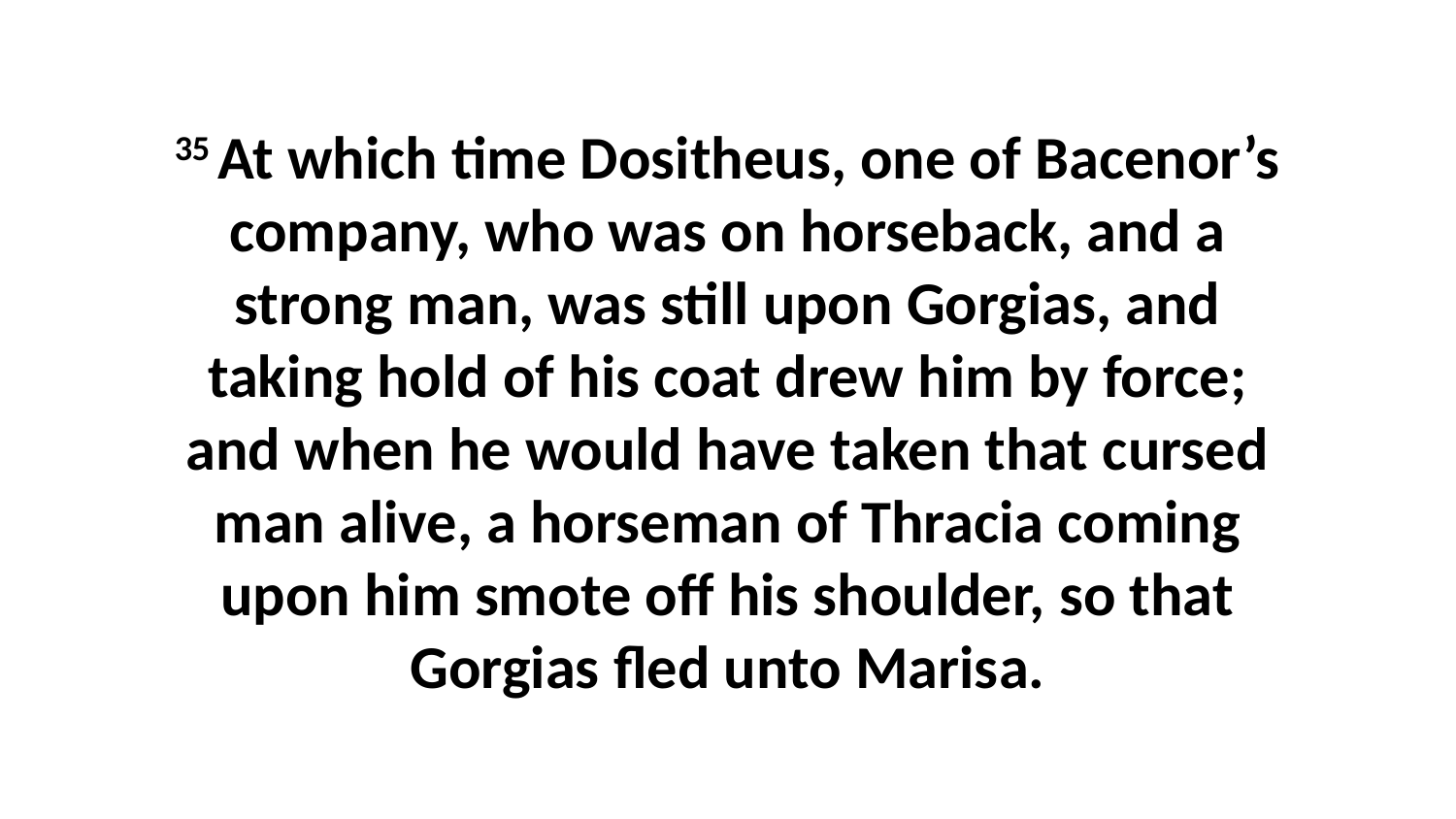

35 At which time Dositheus, one of Bacenor’s company, who was on horseback, and a strong man, was still upon Gorgias, and taking hold of his coat drew him by force; and when he would have taken that cursed man alive, a horseman of Thracia coming upon him smote off his shoulder, so that Gorgias fled unto Marisa.